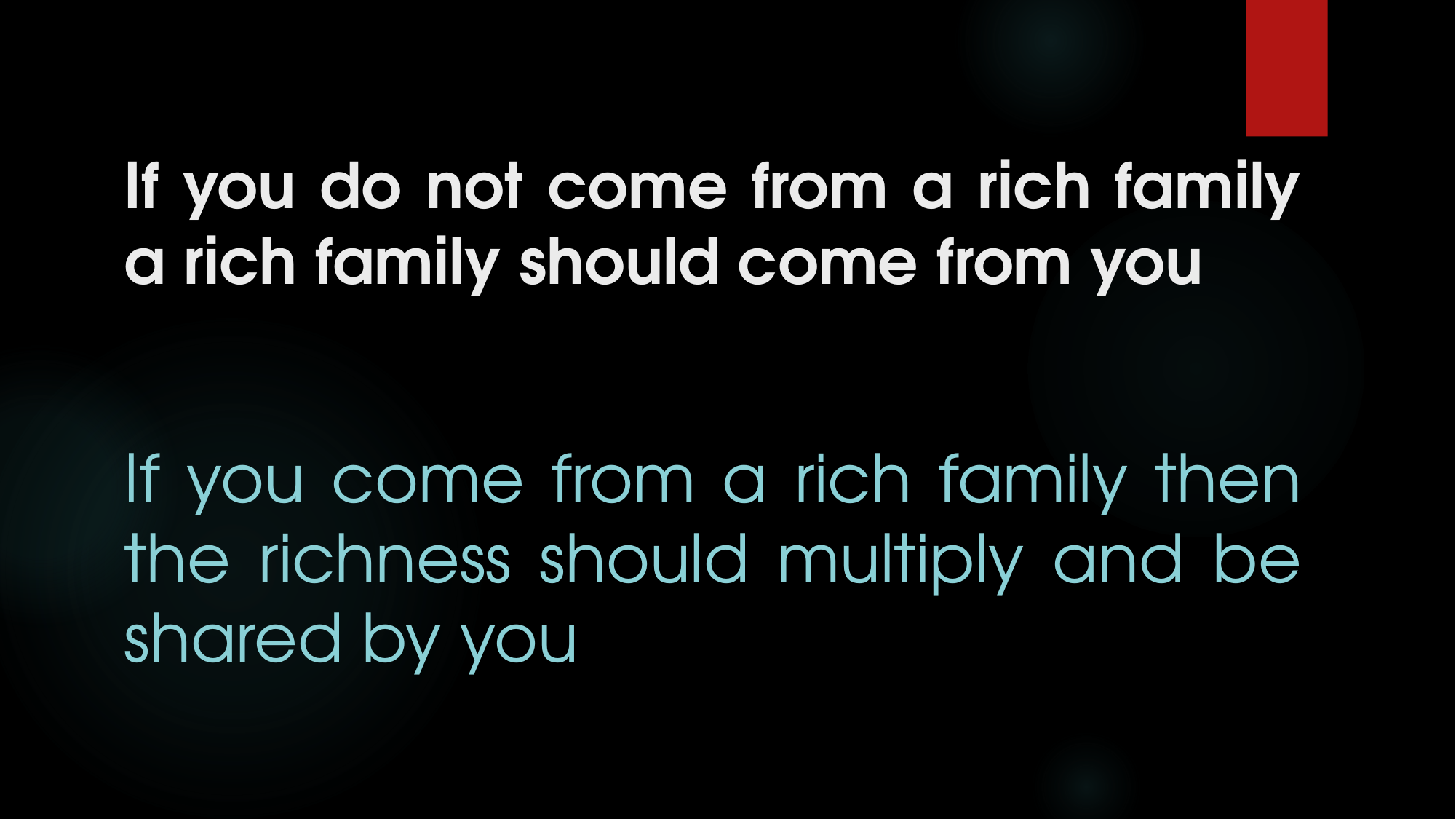

# If you do not come from a rich family a rich family should come from you
If you come from a rich family then the richness should multiply and be shared by you